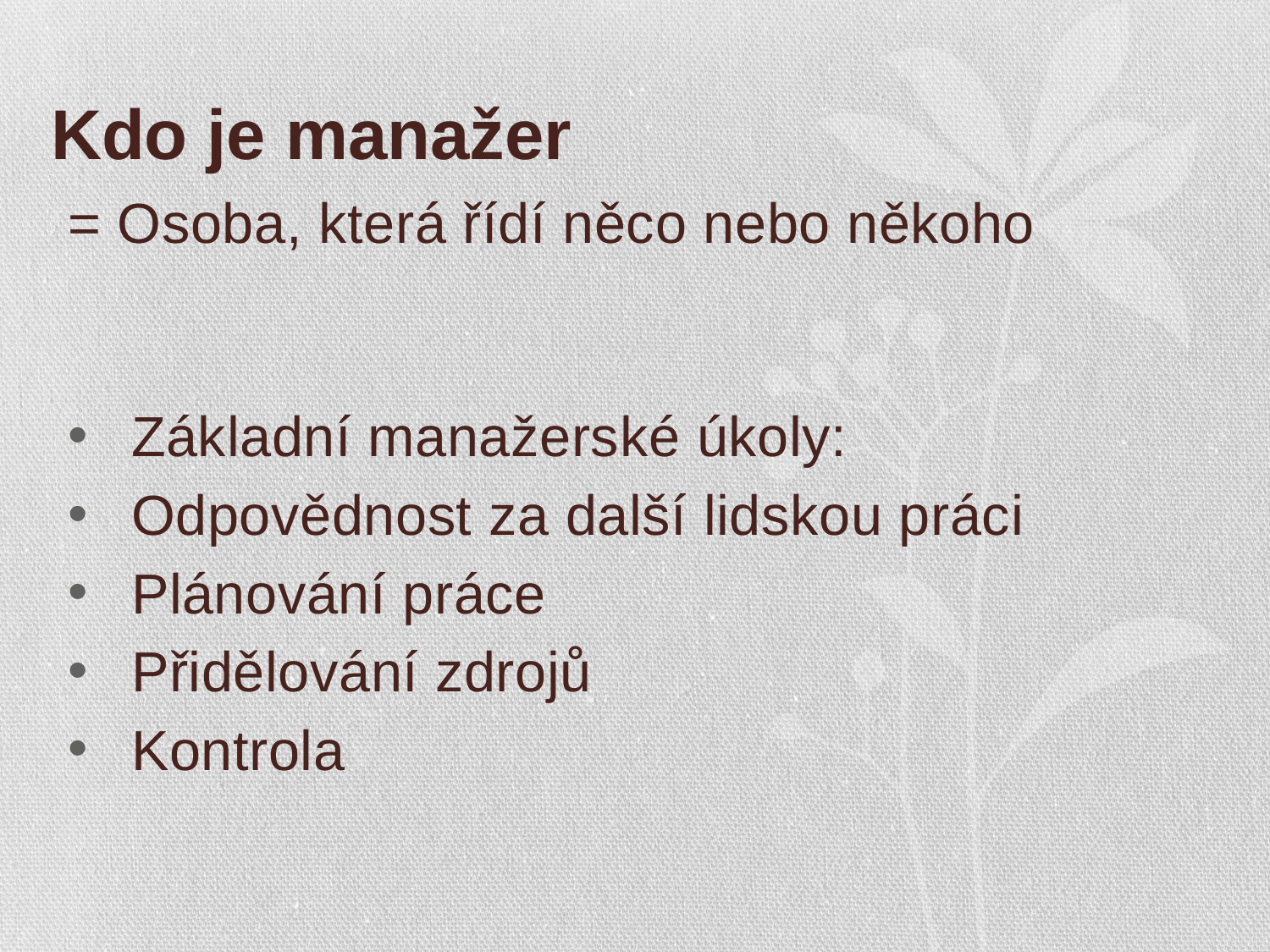

# Kdo je manažer
= Osoba, která řídí něco nebo někoho
Základní manažerské úkoly:
Odpovědnost za další lidskou práci
Plánování práce
Přidělování zdrojů
Kontrola